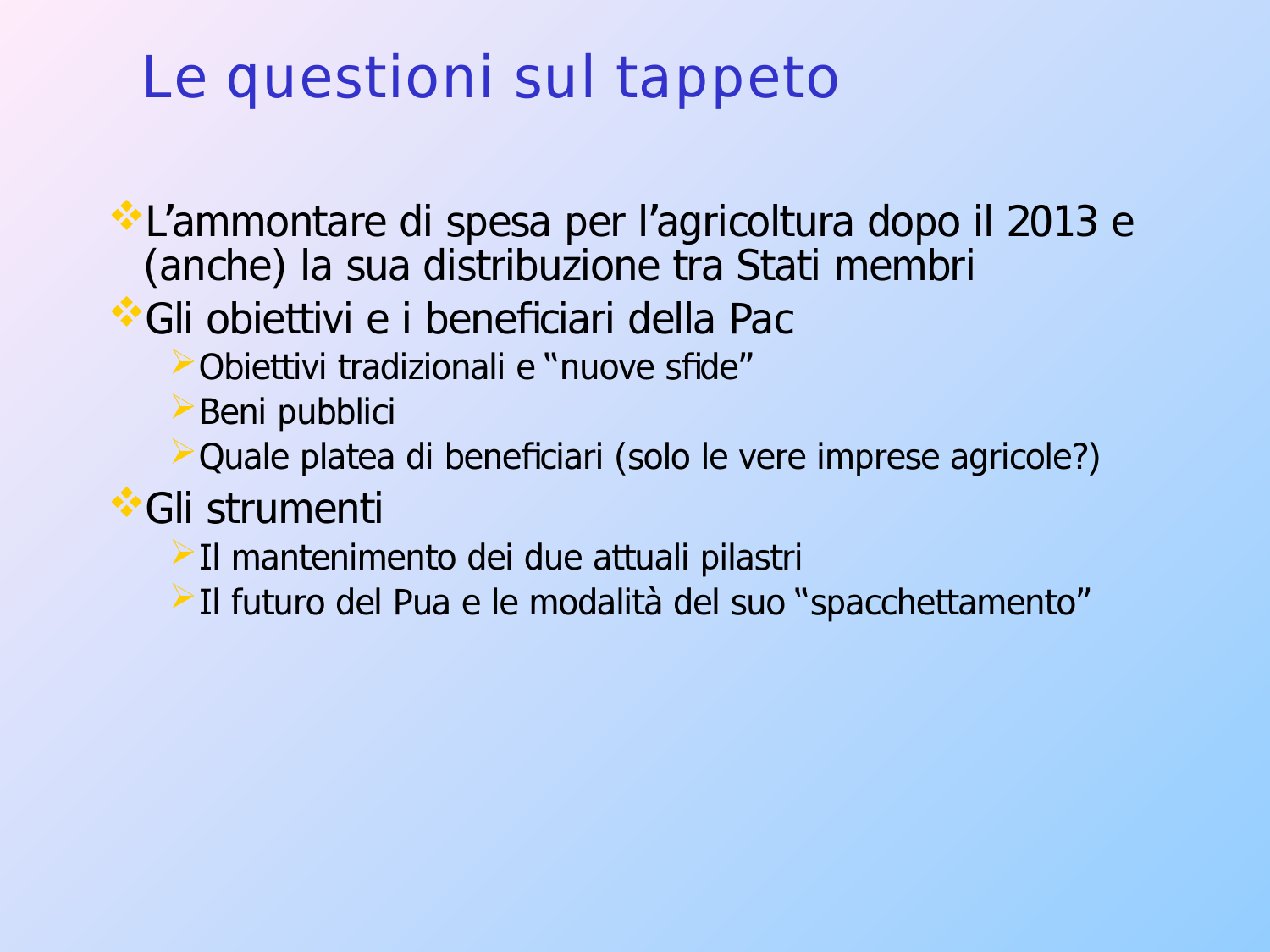

# Le questioni sul tappeto
L’ammontare di spesa per l’agricoltura dopo il 2013 e (anche) la sua distribuzione tra Stati membri
Gli obiettivi e i beneficiari della Pac
Obiettivi tradizionali e “nuove sfide”
Beni pubblici
Quale platea di beneficiari (solo le vere imprese agricole?)
Gli strumenti
Il mantenimento dei due attuali pilastri
Il futuro del Pua e le modalità del suo “spacchettamento”